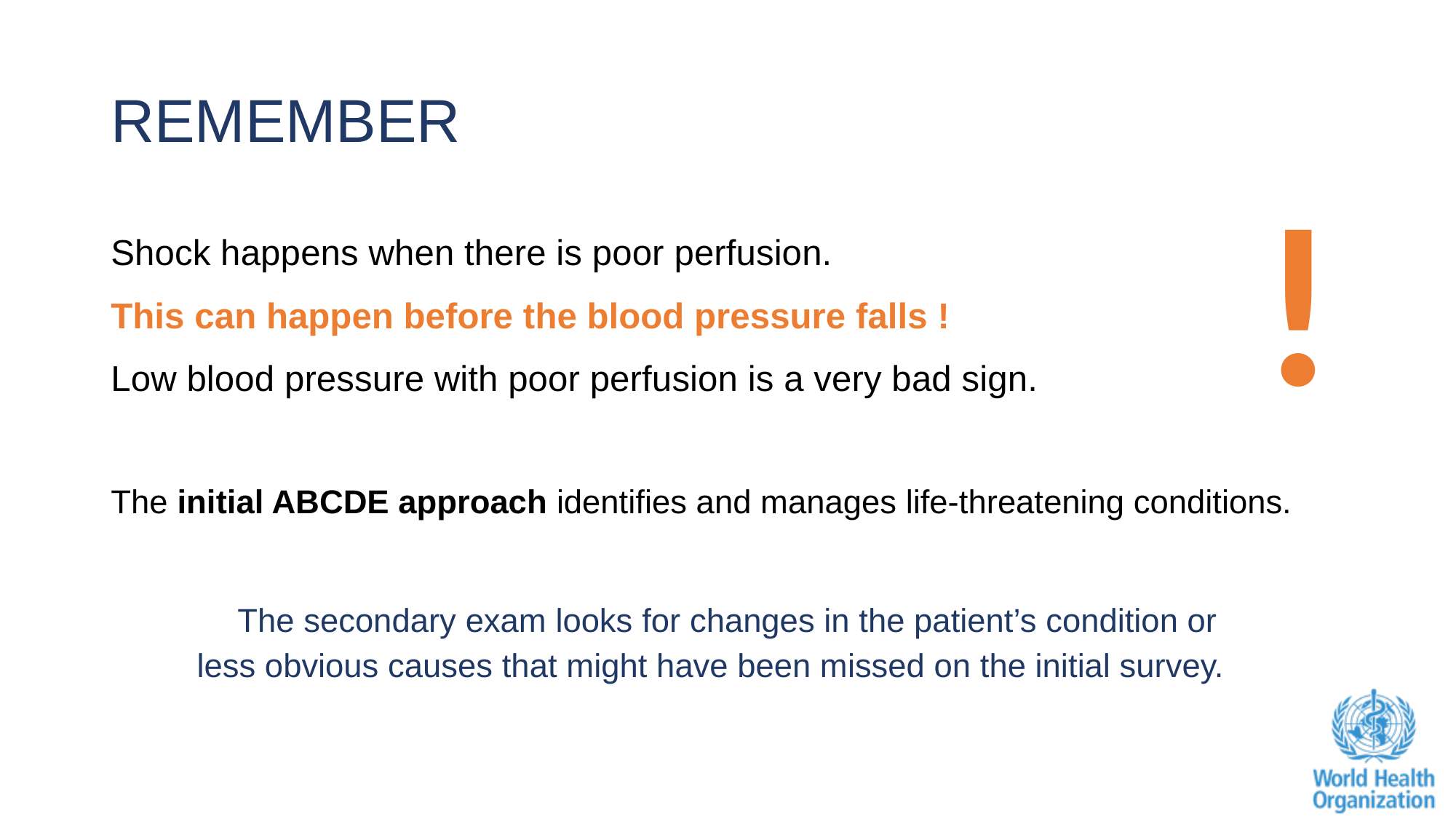

# REMEMBER
!
Shock happens when there is poor perfusion.
This can happen before the blood pressure falls !
Low blood pressure with poor perfusion is a very bad sign.

The initial ABCDE approach identifies and manages life-threatening conditions.

The secondary exam looks for changes in the patient’s condition or less obvious causes that might have been missed on the initial survey.